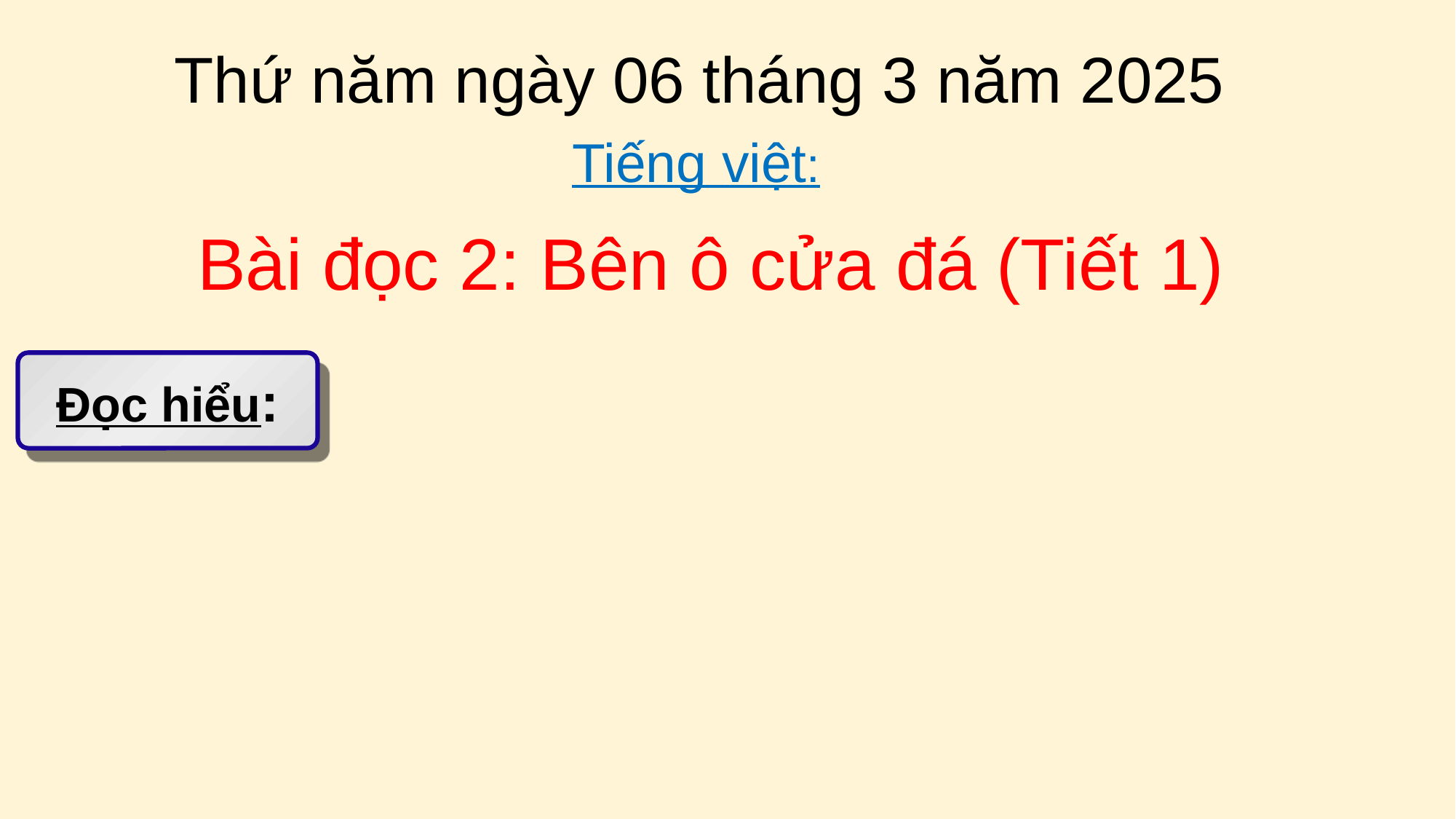

Thứ năm ngày 06 tháng 3 năm 2025
Tiếng việt:
Bài đọc 2: Bên ô cửa đá (Tiết 1)
Đọc hiểu: